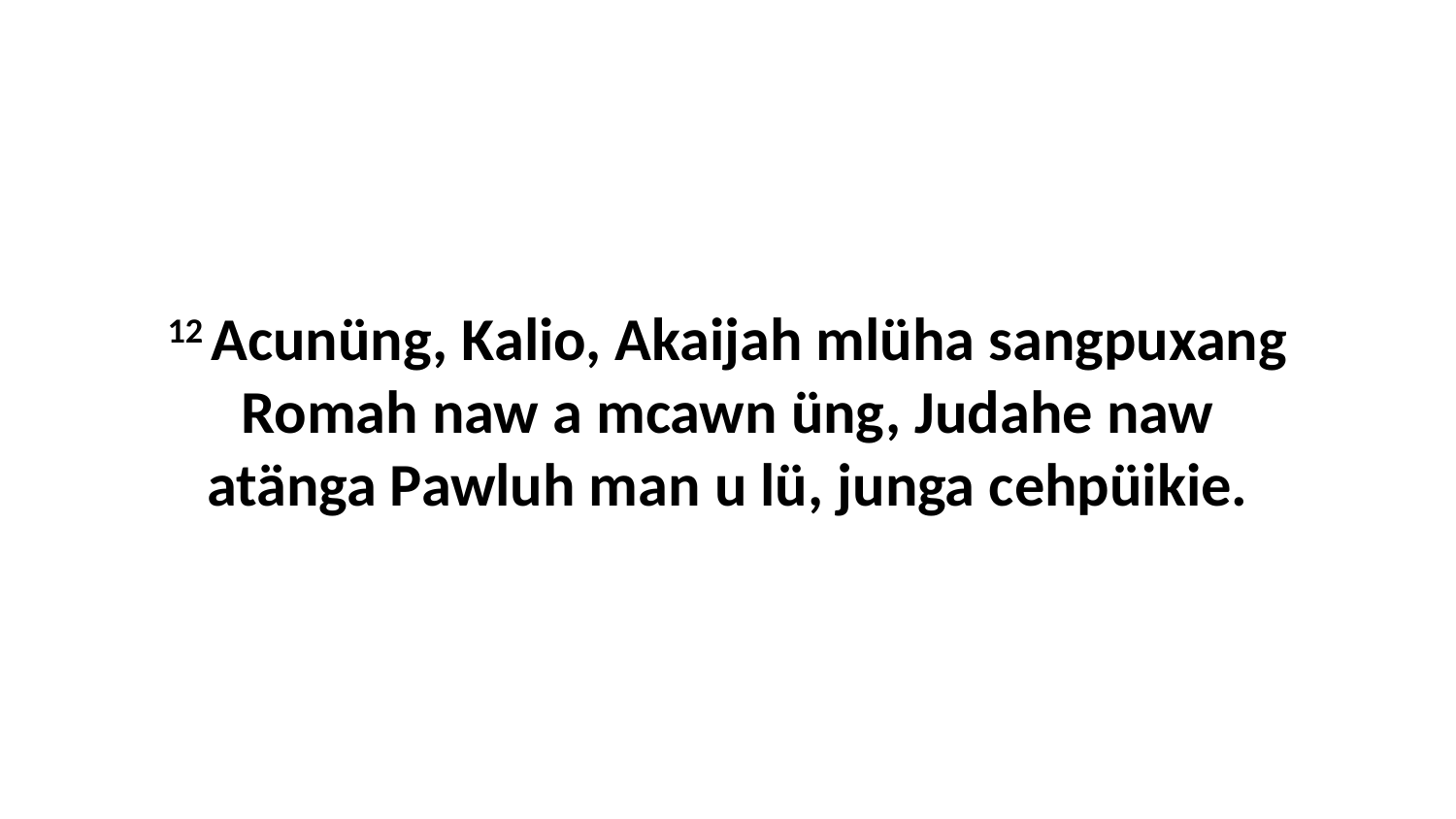

12 Acunüng, Kalio, Akaijah mlüha sangpuxang Romah naw a mcawn üng, Judahe naw atänga Pawluh man u lü, junga cehpüikie.